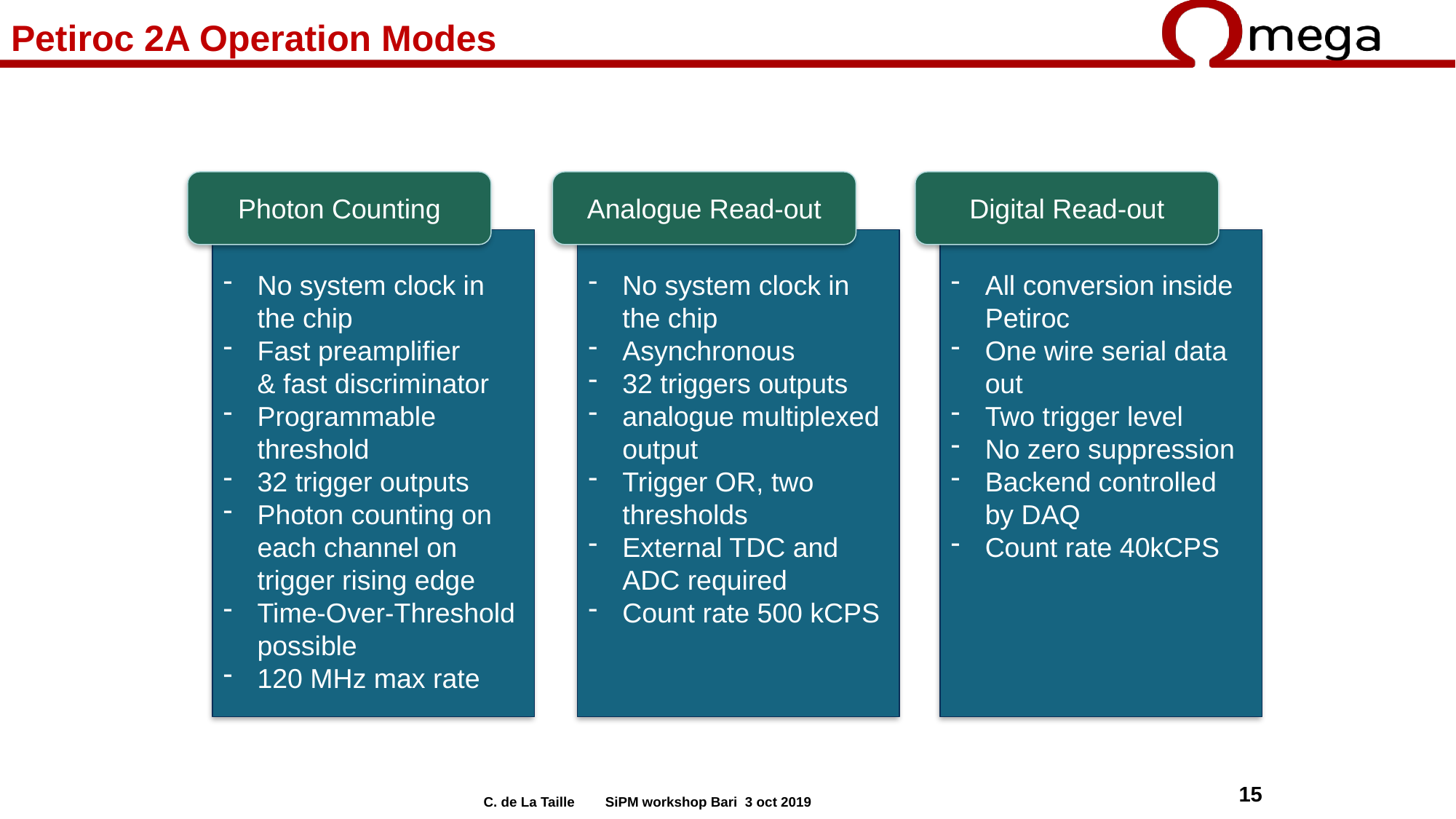

# Petiroc 2A Operation Modes
Photon Counting
Analogue Read-out
Digital Read-out

No system clock in the chip
Fast preamplifier
& fast discriminator
Programmable threshold
32 trigger outputs
Photon counting on each channel on trigger rising edge
Time-Over-Threshold possible
120 MHz max rate

No system clock in the chip
Asynchronous
32 triggers outputs
analogue multiplexed output
Trigger OR, two thresholds
External TDC and ADC required
Count rate 500 kCPS

All conversion inside Petiroc
One wire serial data out
Two trigger level
No zero suppression
Backend controlled by DAQ
Count rate 40kCPS
15
C. de La Taille        SiPM workshop Bari  3 oct 2019